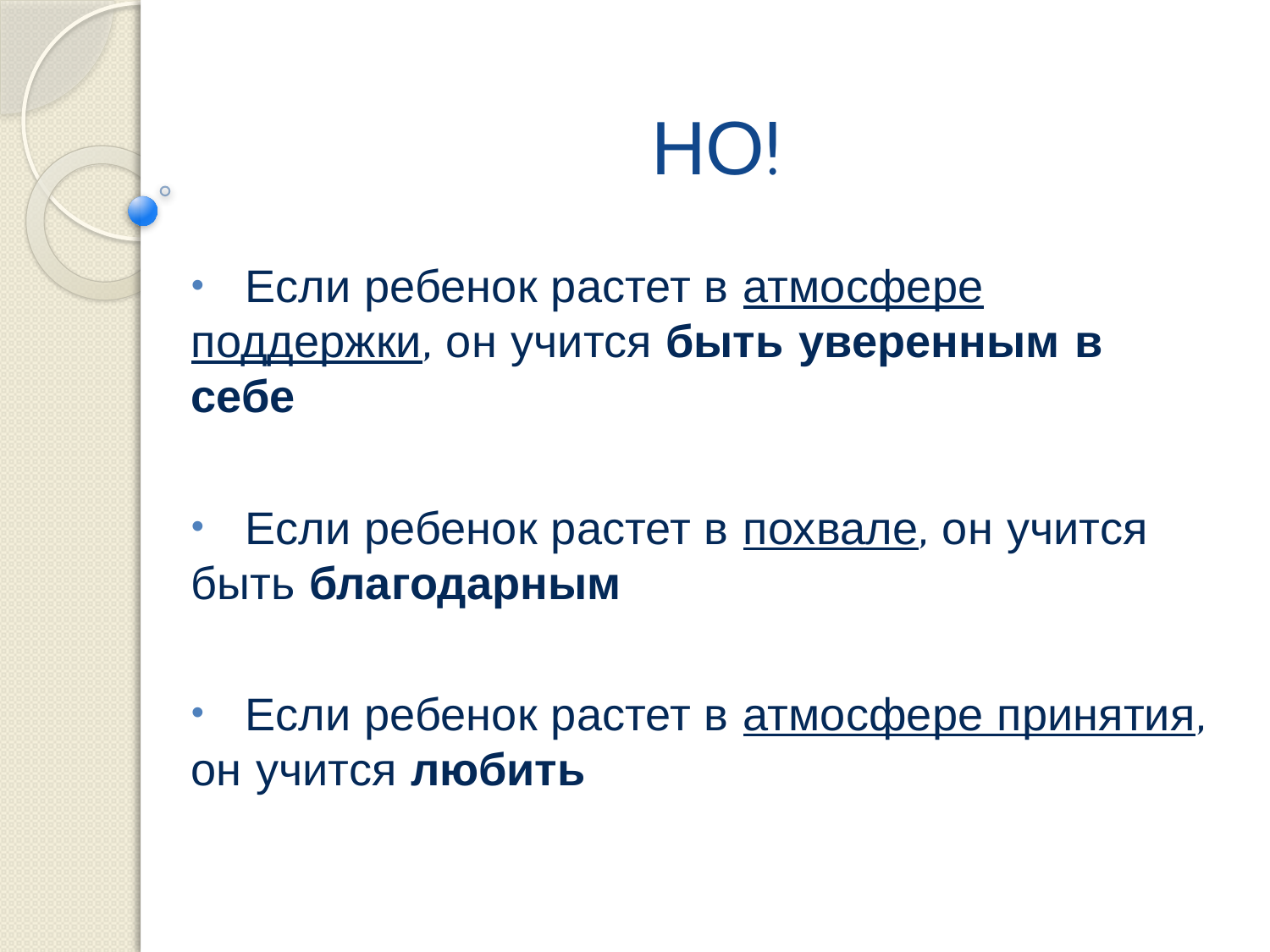

# НО!
   Если ребенок растет в атмосфере поддержки, он учится быть уверенным в себе

   Если ребенок растет в похвале, он учится быть благодарным

   Если ребенок растет в атмосфере принятия, он учится любить